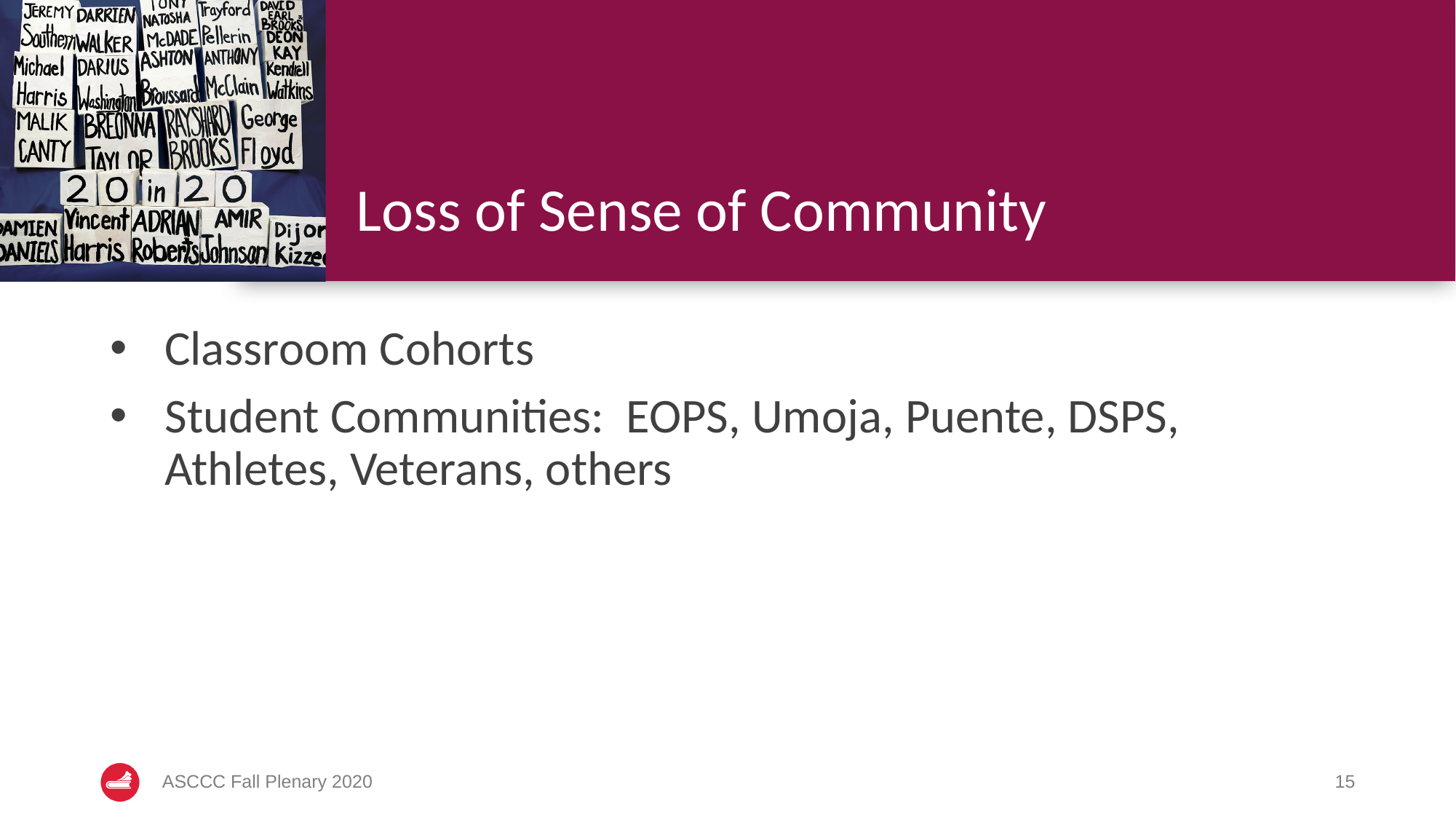

# Loss of Sense of Community
Classroom Cohorts
Student Communities:  EOPS, Umoja, Puente, DSPS, Athletes, Veterans, others

ASCCC Fall Plenary 2020
15